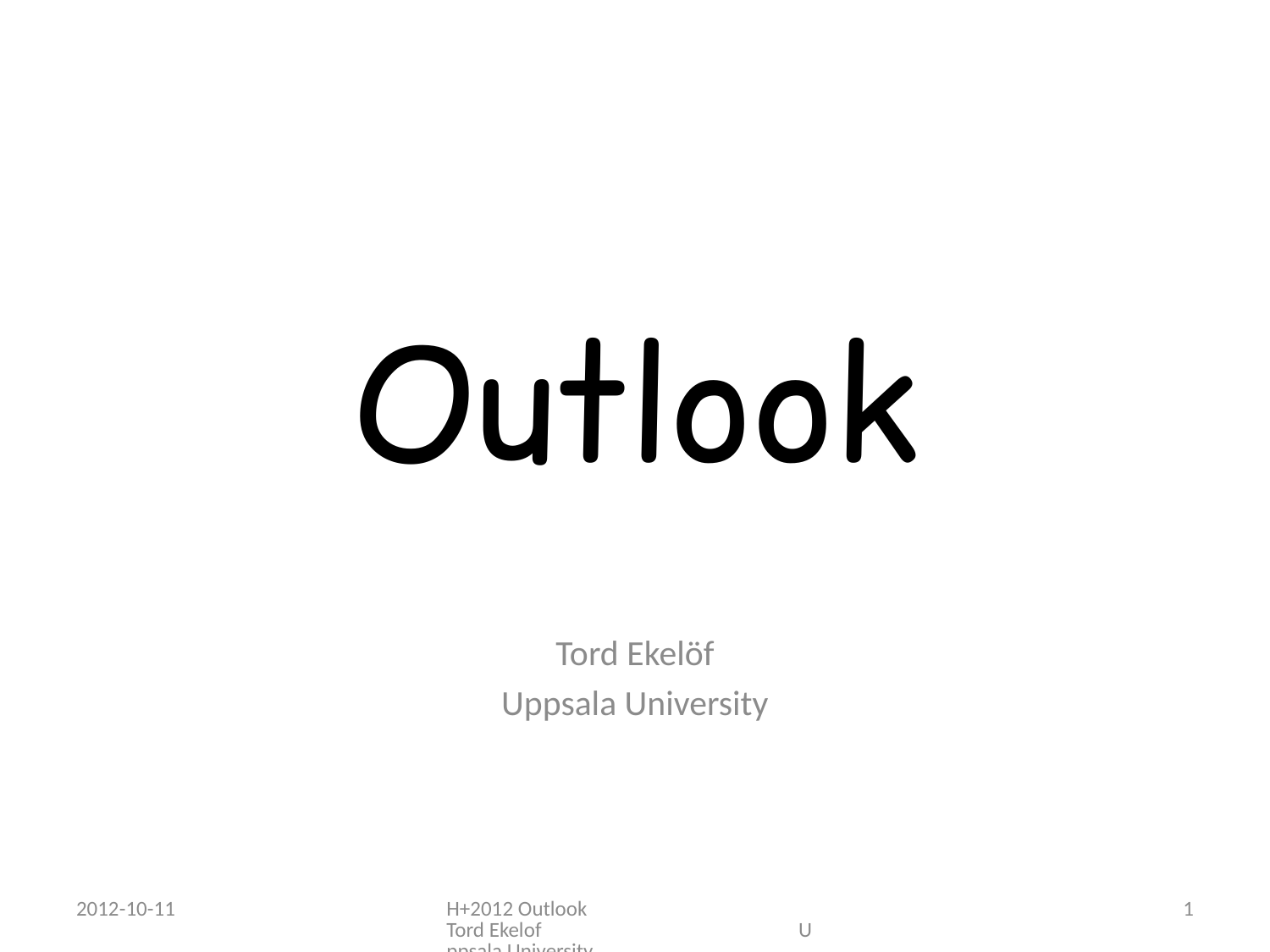

# Outlook
Tord Ekelöf
Uppsala University
2012-10-11
H+2012 Outlook                                                Tord Ekelof                                                     Uppsala University
1